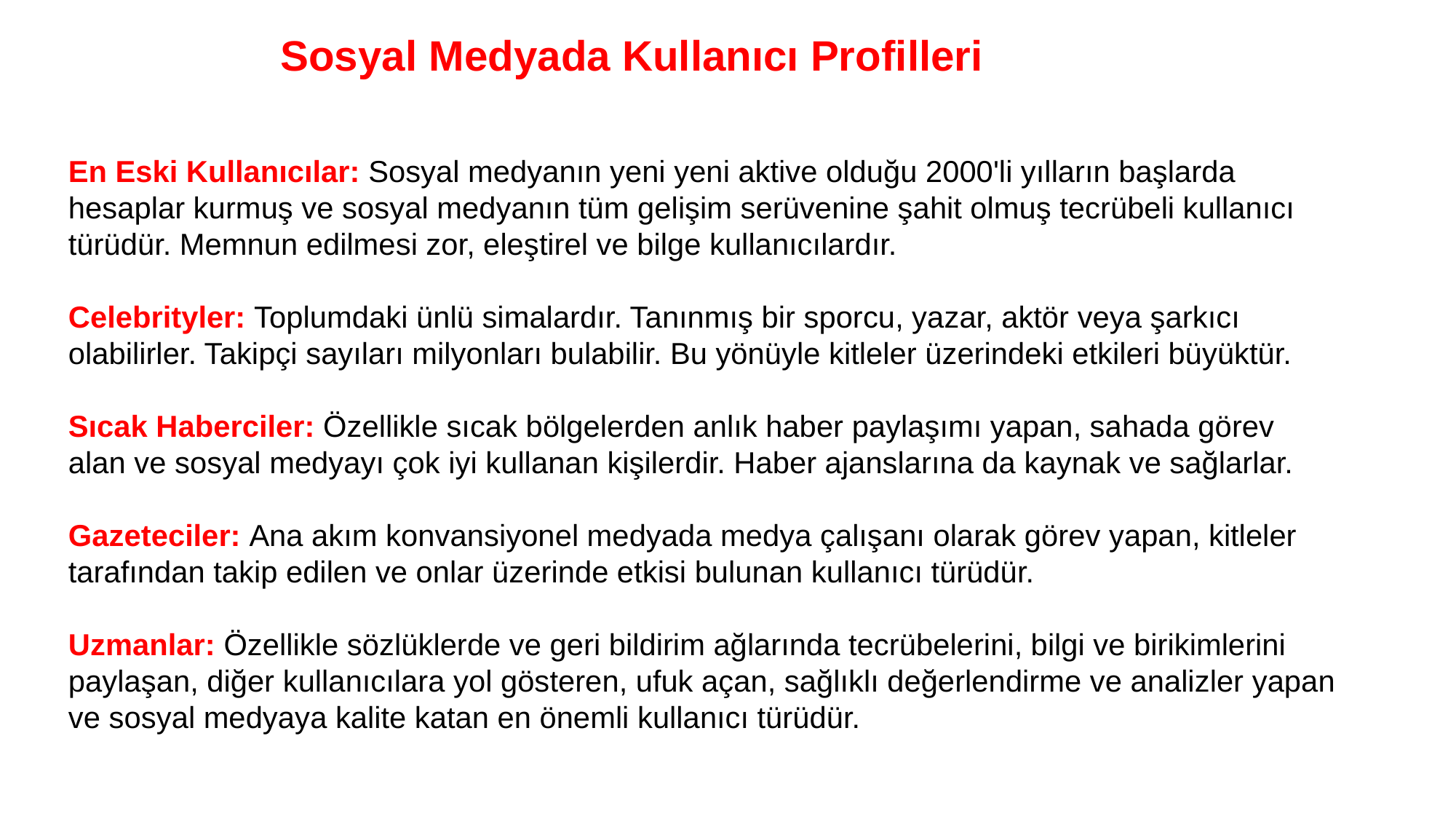

Sosyal Medyada Kullanıcı Profilleri
En Eski Kullanıcılar: Sosyal medyanın yeni yeni aktive olduğu 2000'li yılların başlarda hesaplar kurmuş ve sosyal medyanın tüm gelişim serüvenine şahit olmuş tecrübeli kullanıcı türüdür. Memnun edilmesi zor, eleştirel ve bilge kullanıcılardır.

Celebrityler: Toplumdaki ünlü simalardır. Tanınmış bir sporcu, yazar, aktör veya şarkıcı olabilirler. Takipçi sayıları milyonları bulabilir. Bu yönüyle kitleler üzerindeki etkileri büyüktür.

Sıcak Haberciler: Özellikle sıcak bölgelerden anlık haber paylaşımı yapan, sahada görev alan ve sosyal medyayı çok iyi kullanan kişilerdir. Haber ajanslarına da kaynak ve sağlarlar.

Gazeteciler: Ana akım konvansiyonel medyada medya çalışanı olarak görev yapan, kitleler tarafından takip edilen ve onlar üzerinde etkisi bulunan kullanıcı türüdür.

Uzmanlar: Özellikle sözlüklerde ve geri bildirim ağlarında tecrübelerini, bilgi ve birikimlerini paylaşan, diğer kullanıcılara yol gösteren, ufuk açan, sağlıklı değerlendirme ve analizler yapan ve sosyal medyaya kalite katan en önemli kullanıcı türüdür.